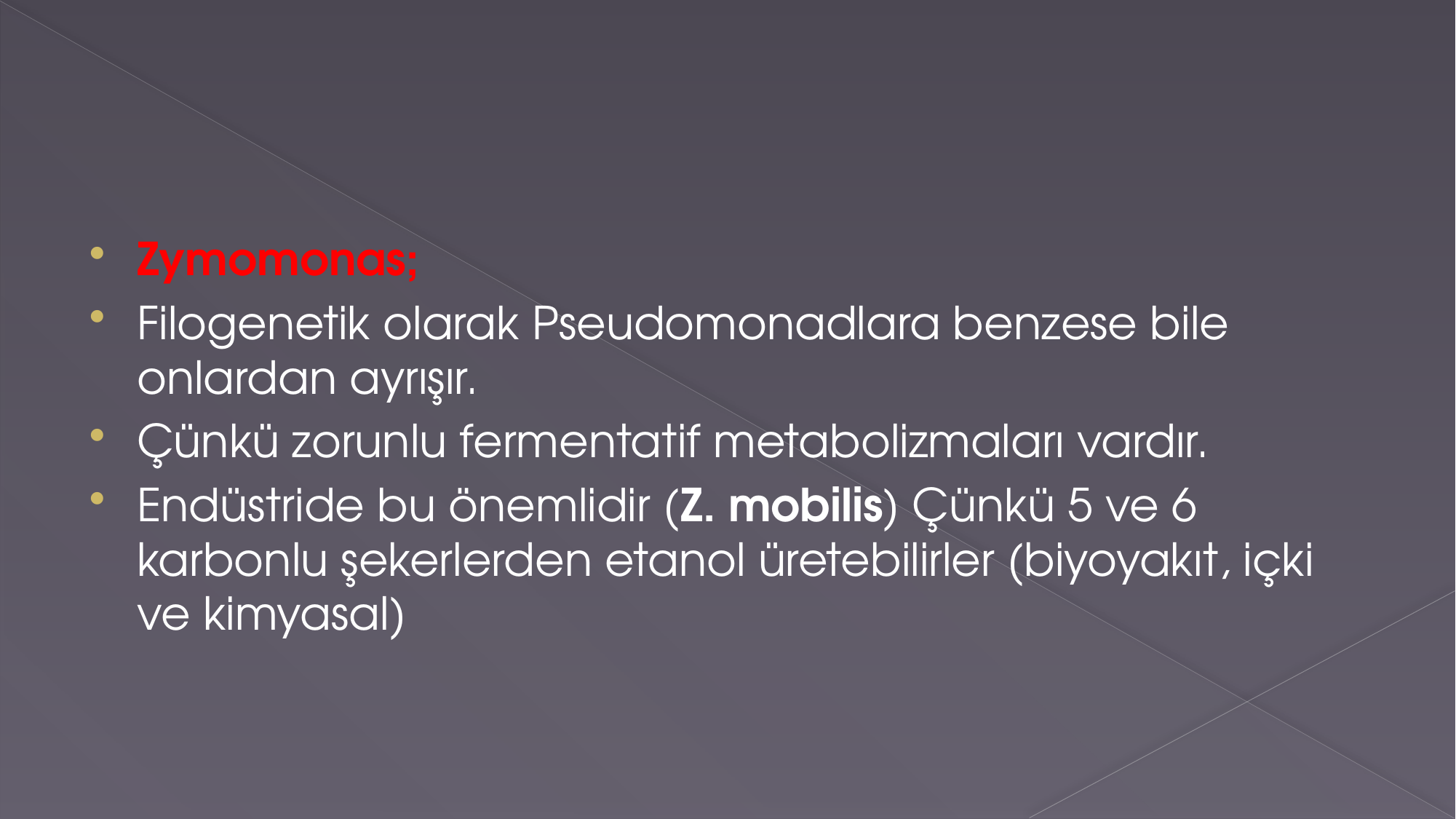

#
Zymomonas;
Filogenetik olarak Pseudomonadlara benzese bile onlardan ayrışır.
Çünkü zorunlu fermentatif metabolizmaları vardır.
Endüstride bu önemlidir (Z. mobilis) Çünkü 5 ve 6 karbonlu şekerlerden etanol üretebilirler (biyoyakıt, içki ve kimyasal)